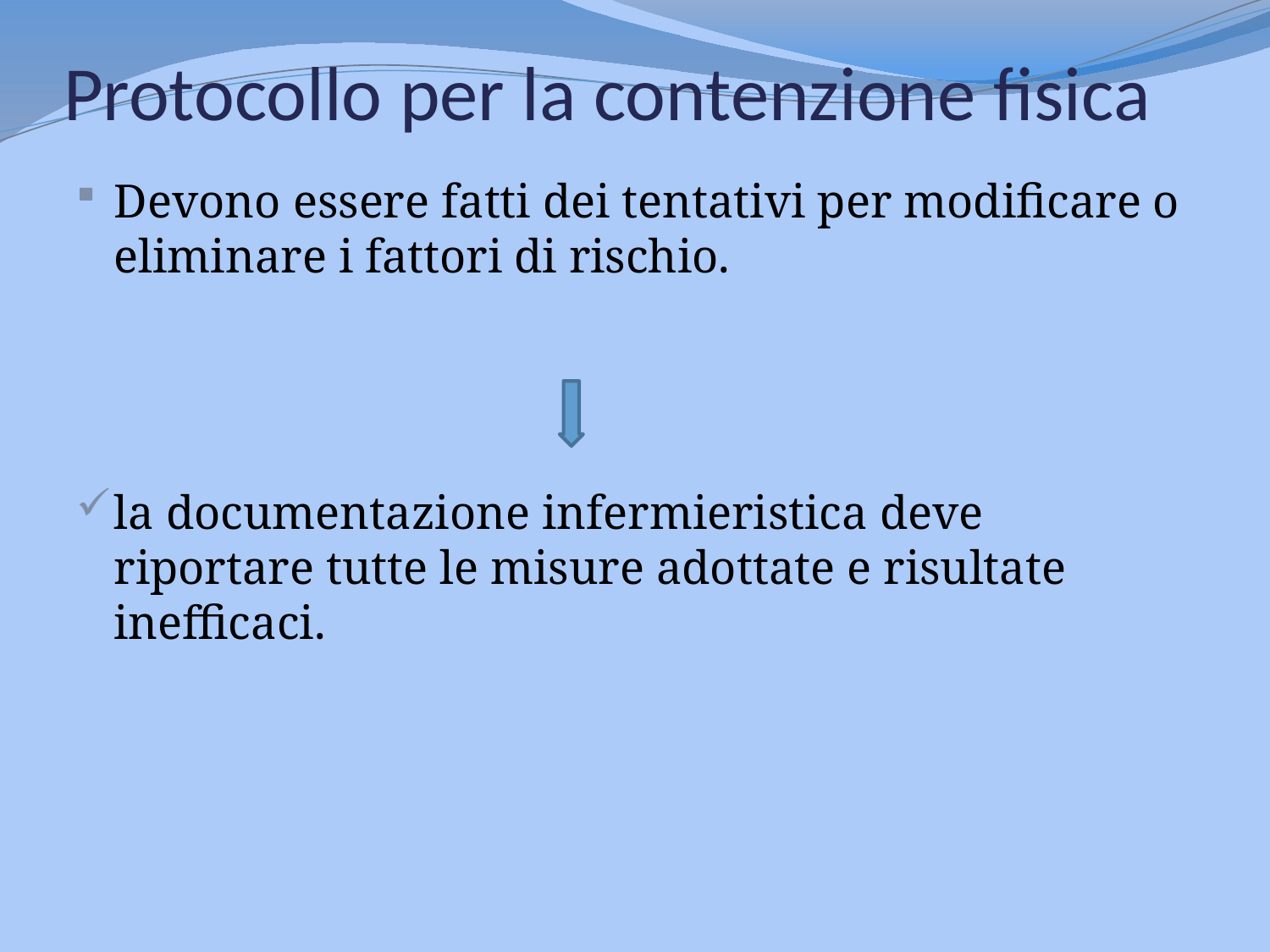

# Protocollo per la contenzione fisica
Devono essere fatti dei tentativi per modificare o eliminare i fattori di rischio.

la documentazione infermieristica deve riportare tutte le misure adottate e risultate inefficaci.